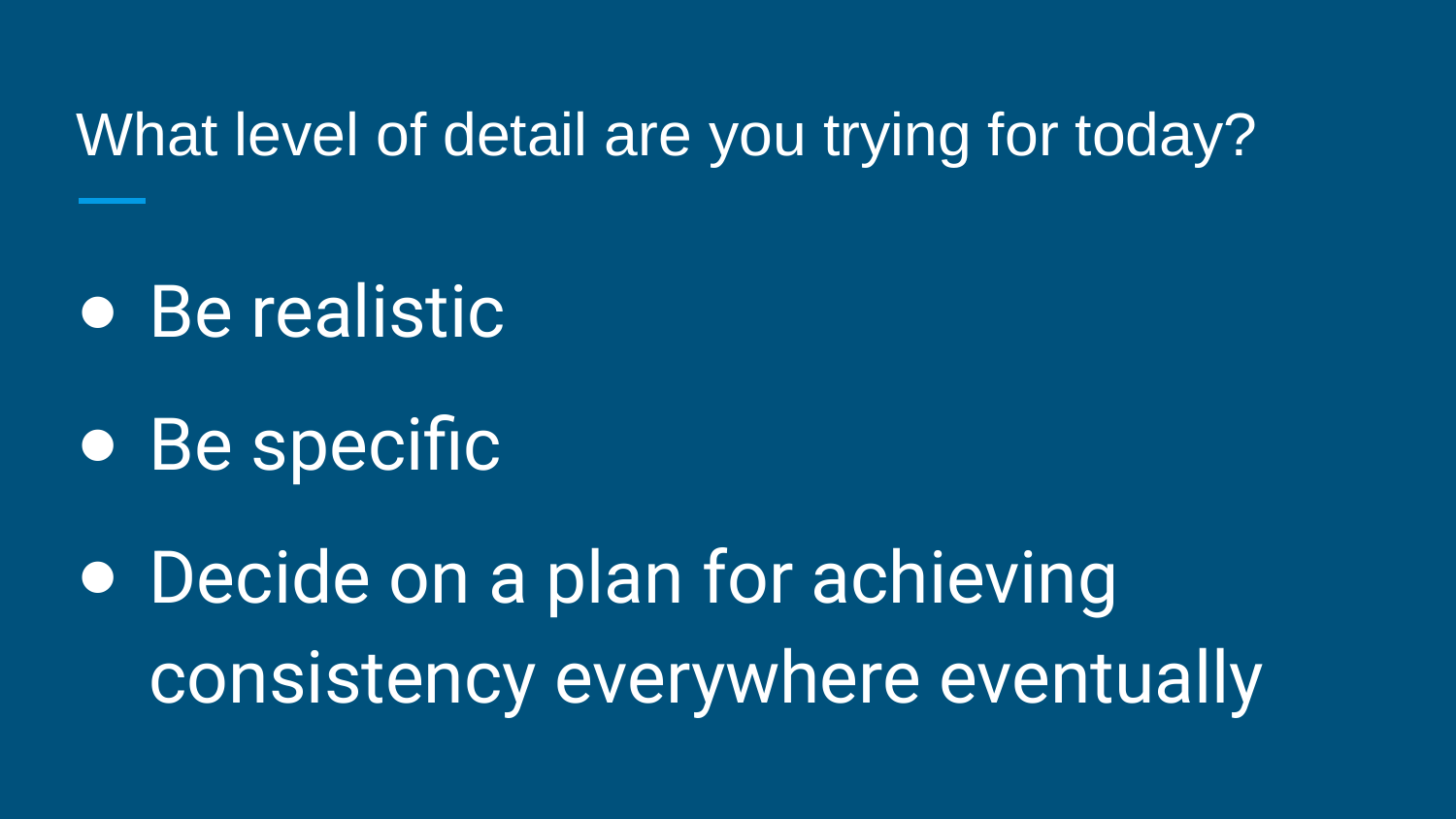

# What level of detail are you trying for today?
Be realistic
Be specific
Decide on a plan for achieving consistency everywhere eventually